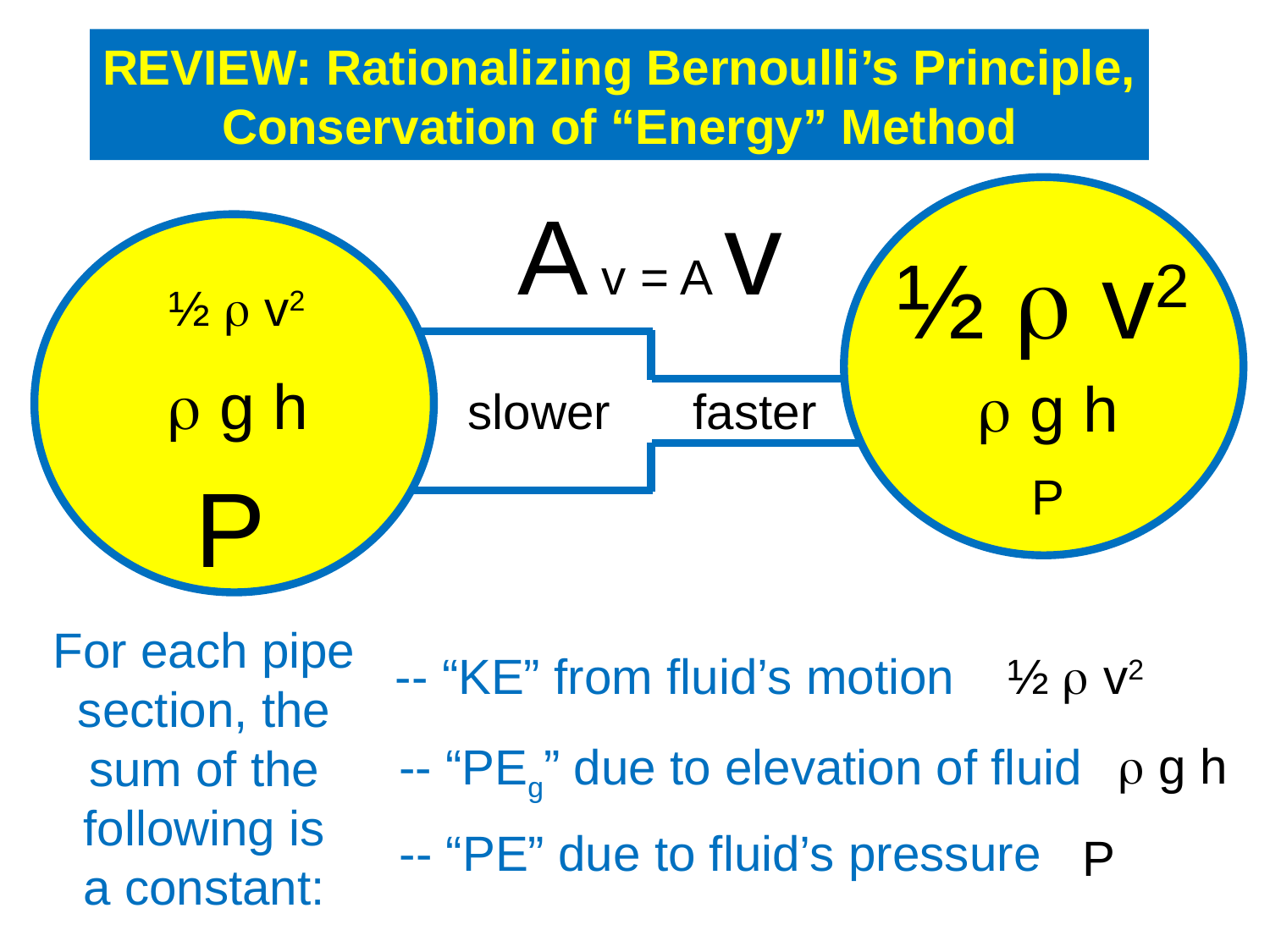

REVIEW: Rationalizing Bernoulli’s Principle,
Conservation of “Energy” Method
A v = A v

½ ρ v2
½ ρ v2
ρ g h
ρ g h
slower      faster
P
P
For each pipe
section, the
sum of the
following is
a constant:
-- “KE” from fluid’s motion
½ ρ v2
ρ g h
-- “PEg” due to elevation of fluid
-- “PE” due to fluid’s pressure
P